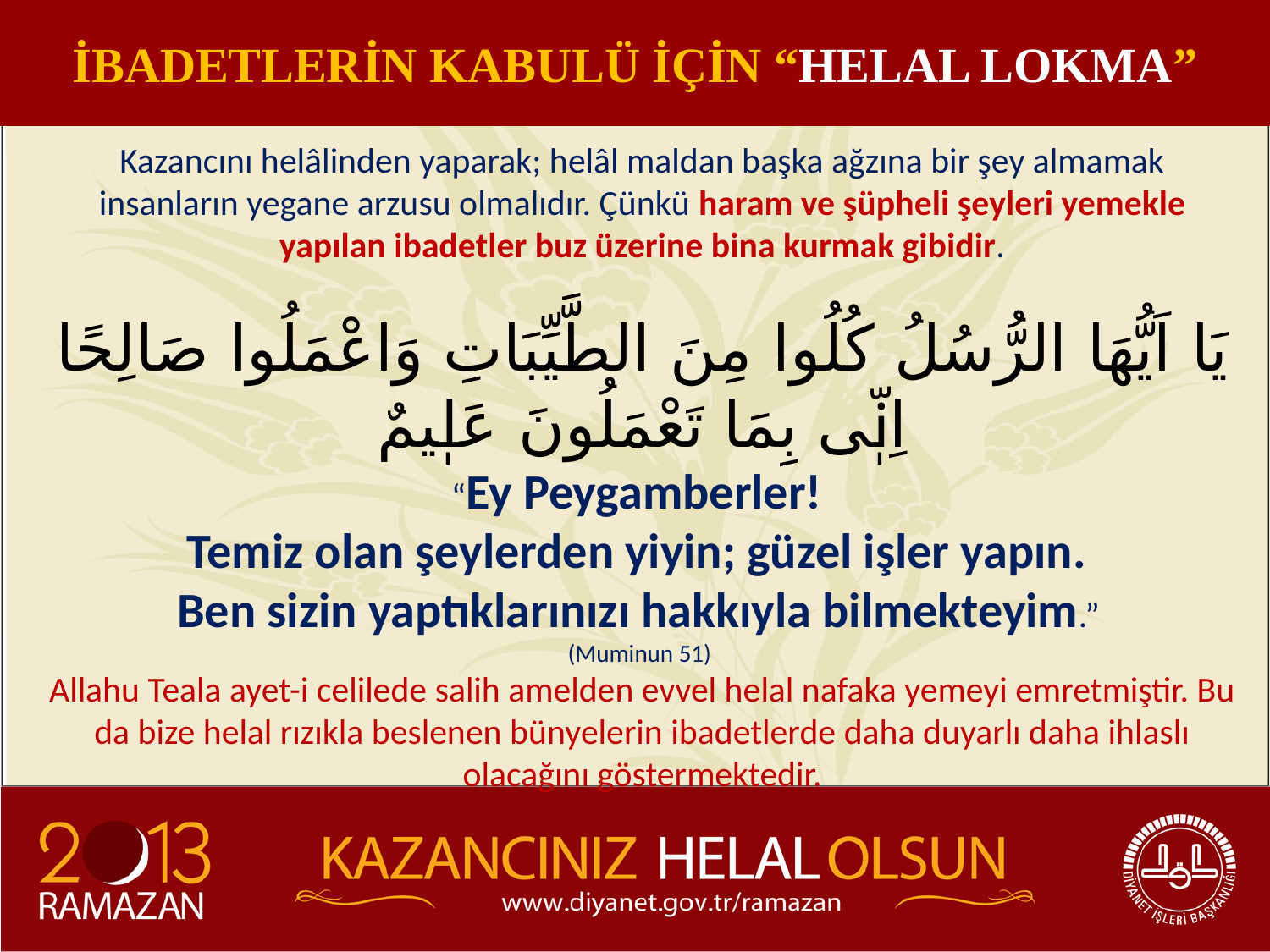

İBADETLERİN KABULÜ İÇİN “HELAL LOKMA”
Kazancını helâlinden yaparak; helâl maldan başka ağzına bir şey almamak insanların yegane arzusu olmalıdır. Çünkü haram ve şüpheli şeyleri yemekle yapılan ibadetler buz üzerine bina kurmak gibidir.

يَا اَيُّهَا الرُّسُلُ كُلُوا مِنَ الطَّيِّبَاتِ وَاعْمَلُوا صَالِحًا اِنّٖى بِمَا تَعْمَلُونَ عَلٖيمٌ
“Ey Peygamberler!
Temiz olan şeylerden yiyin; güzel işler yapın.
Ben sizin yaptıklarınızı hakkıyla bilmekteyim.”
(Muminun 51)
Allahu Teala ayet-i celilede salih amelden evvel helal nafaka yemeyi emretmiştir. Bu da bize helal rızıkla beslenen bünyelerin ibadetlerde daha duyarlı daha ihlaslı olacağını göstermektedir.